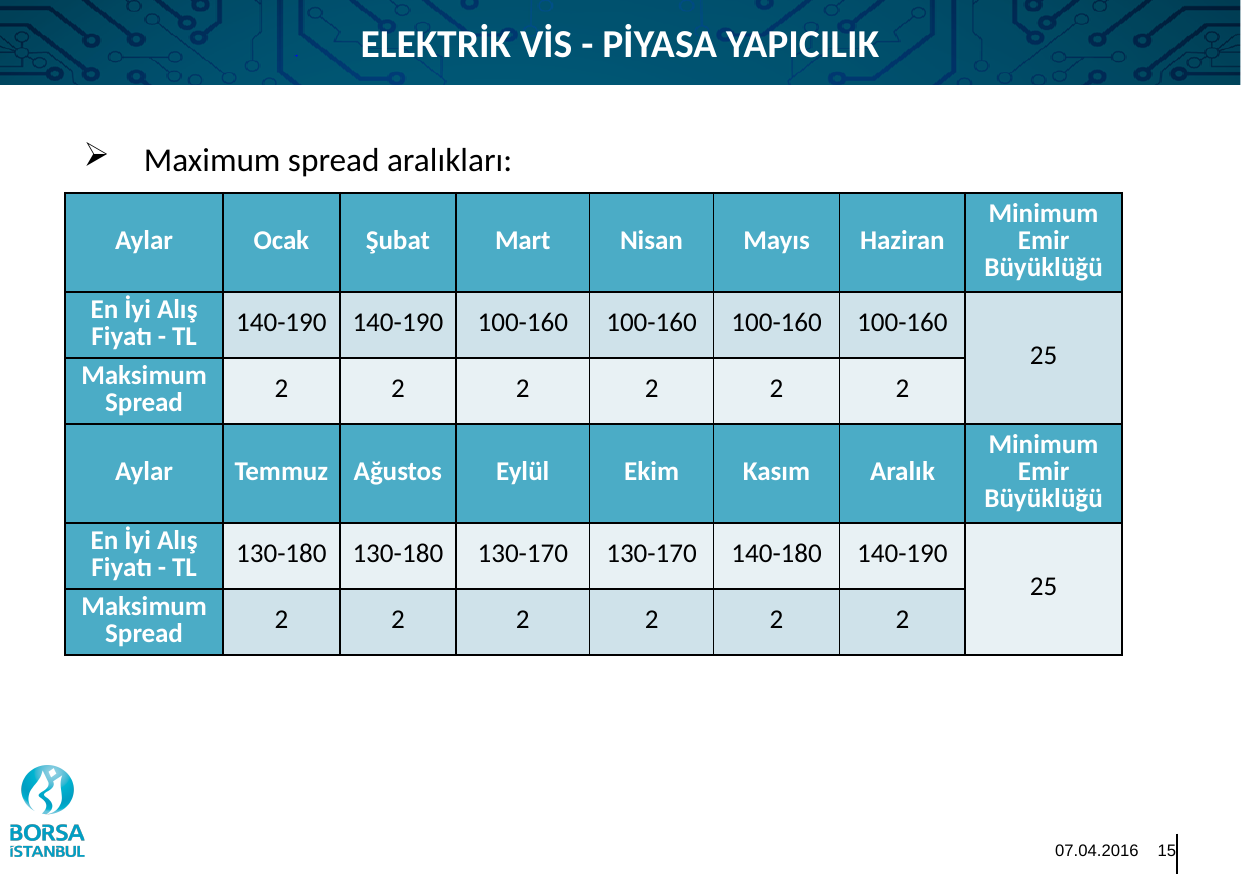

ELEKTRİK VİS - PİYASA YAPICILIK
Maximum spread aralıkları:
| Aylar | Ocak | Şubat | Mart | Nisan | Mayıs | Haziran | Minimum Emir Büyüklüğü |
| --- | --- | --- | --- | --- | --- | --- | --- |
| En İyi Alış Fiyatı - TL | 140-190 | 140-190 | 100-160 | 100-160 | 100-160 | 100-160 | 25 |
| Maksimum Spread | 2 | 2 | 2 | 2 | 2 | 2 |  |
| Aylar | Temmuz | Ağustos | Eylül | Ekim | Kasım | Aralık | Minimum Emir Büyüklüğü |
| En İyi Alış Fiyatı - TL | 130-180 | 130-180 | 130-170 | 130-170 | 140-180 | 140-190 | 25 |
| Maksimum Spread | 2 | 2 | 2 | 2 | 2 | 2 |  |